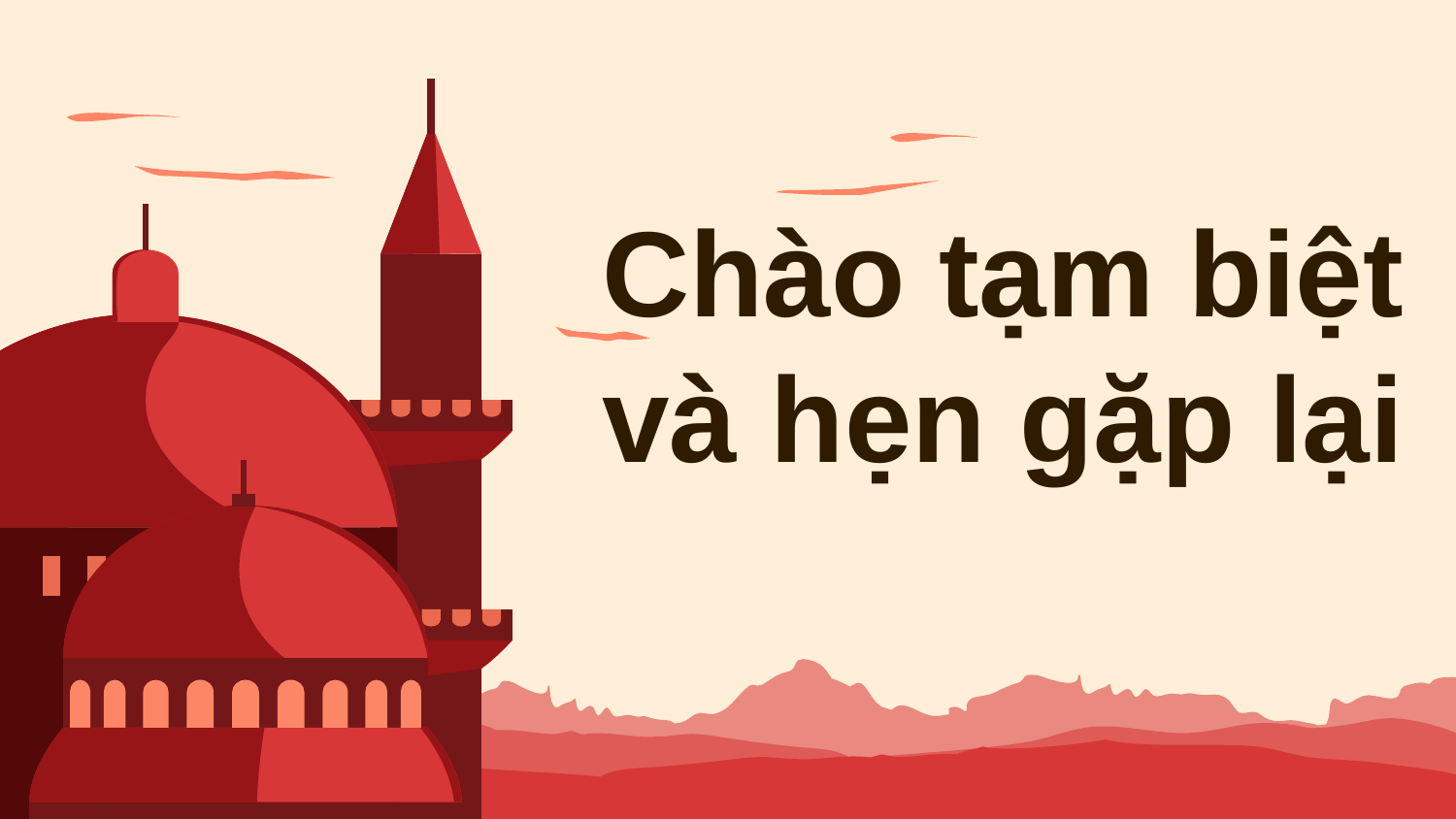

# Chào tạm biệt và hẹn gặp lại